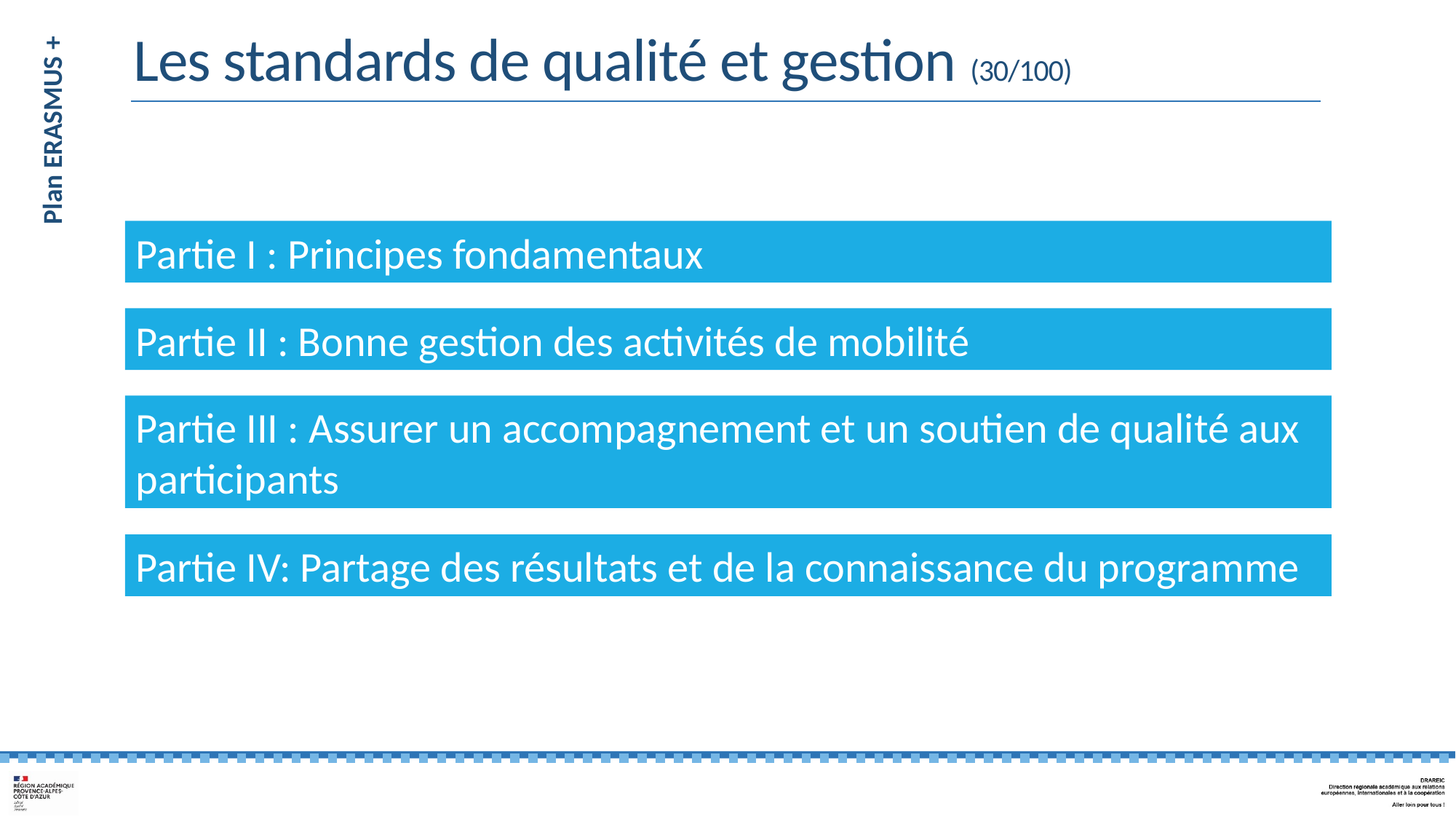

# Les standards de qualité et gestion (30/100)
Plan ERASMUS +
Partie I : Principes fondamentaux
Partie II : Bonne gestion des activités de mobilité
Partie III : Assurer un accompagnement et un soutien de qualité aux participants
Partie IV: Partage des résultats et de la connaissance du programme